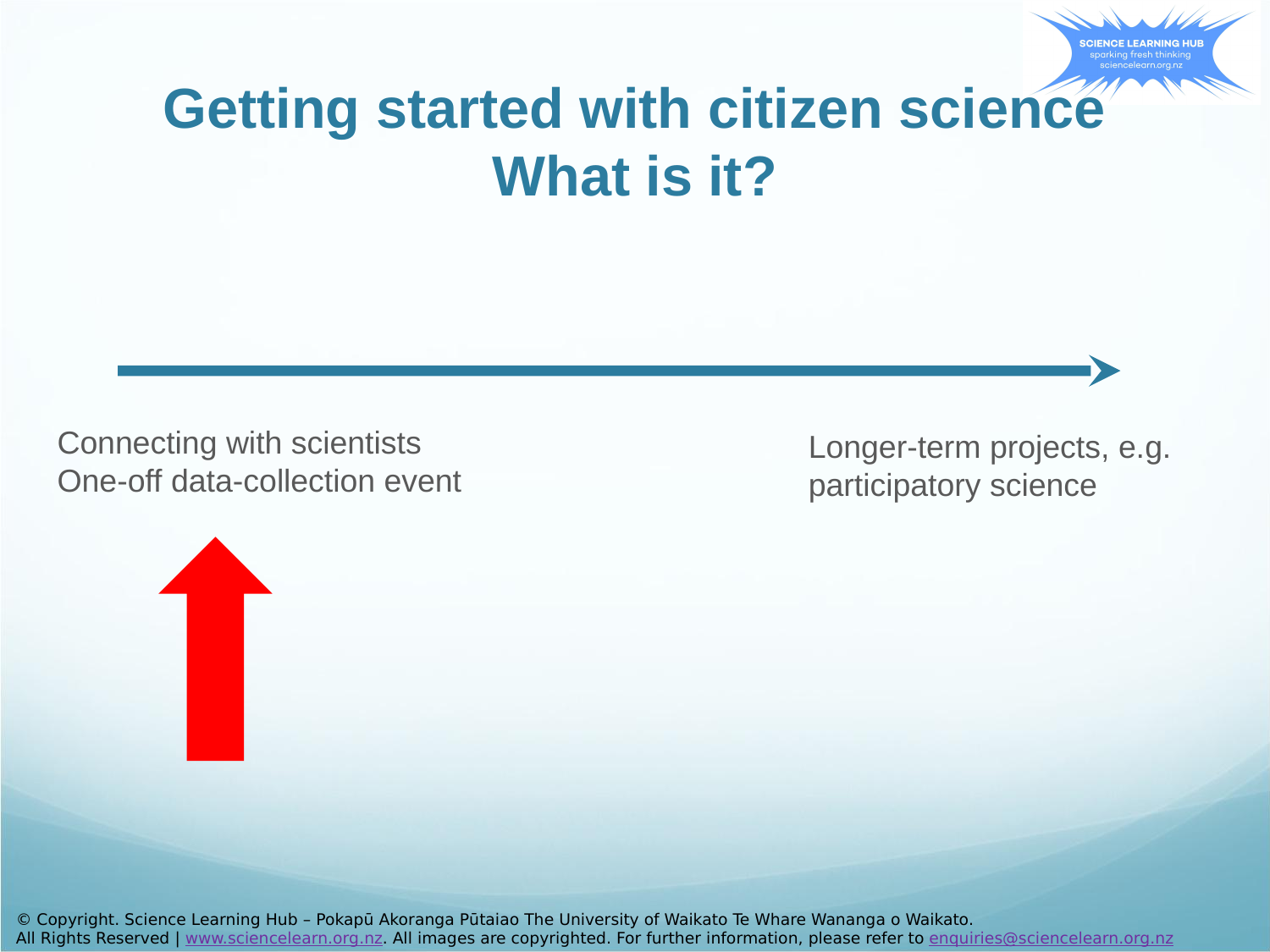

# Getting started with citizen science
What is it?
Connecting with scientists
One-off data-collection event

Longer-term projects, e.g. participatory science

© Copyright. Science Learning Hub – Pokapū Akoranga Pūtaiao The University of Waikato Te Whare Wananga o Waikato.
All Rights Reserved | www.sciencelearn.org.nz. All images are copyrighted. For further information, please refer to enquiries@sciencelearn.org.nz